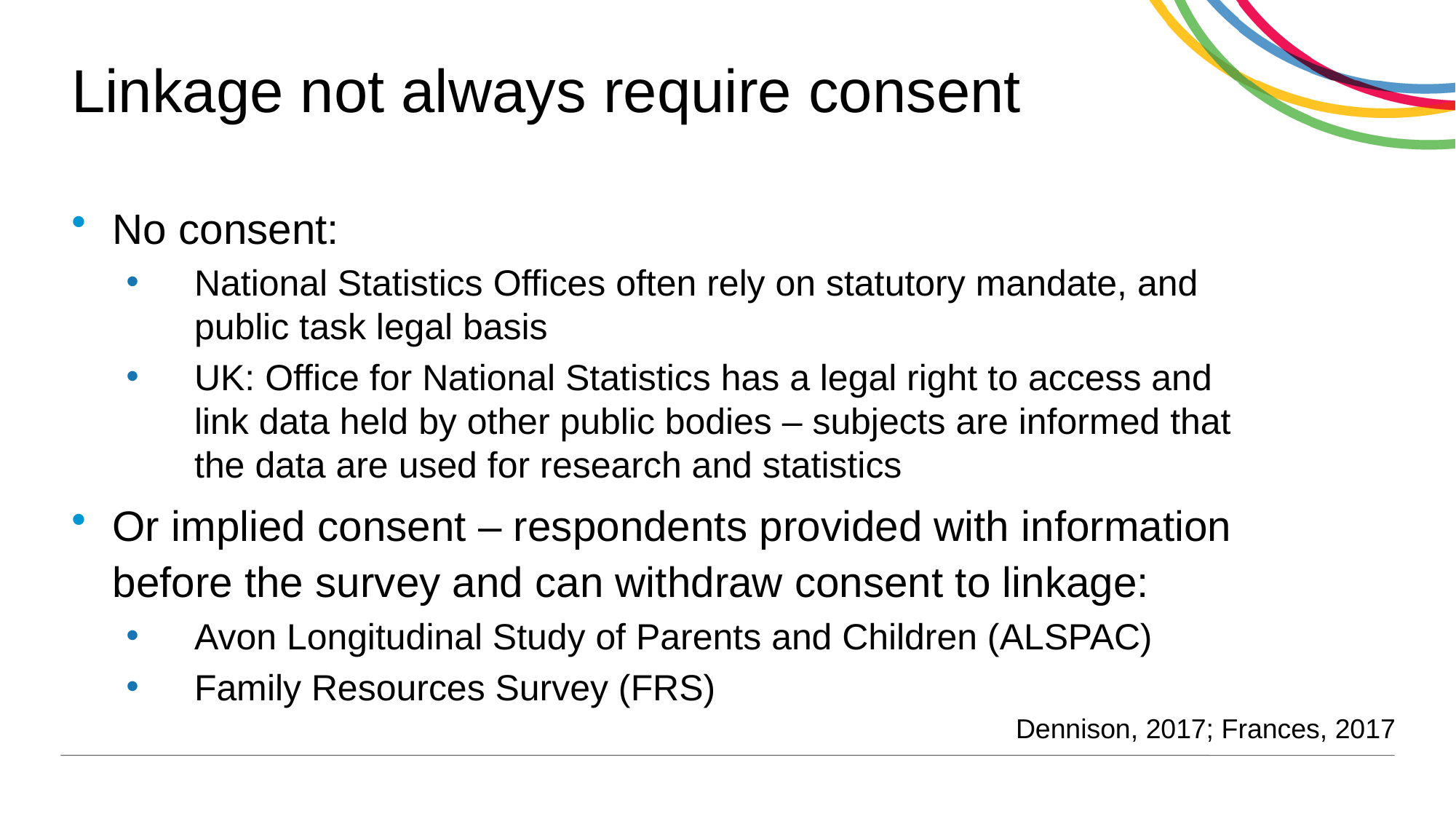

# Linkage not always require consent
No consent:
National Statistics Offices often rely on statutory mandate, and public task legal basis
UK: Office for National Statistics has a legal right to access and link data held by other public bodies – subjects are informed that the data are used for research and statistics
Or implied consent – respondents provided with information before the survey and can withdraw consent to linkage:
Avon Longitudinal Study of Parents and Children (ALSPAC)
Family Resources Survey (FRS)
Dennison, 2017; Frances, 2017